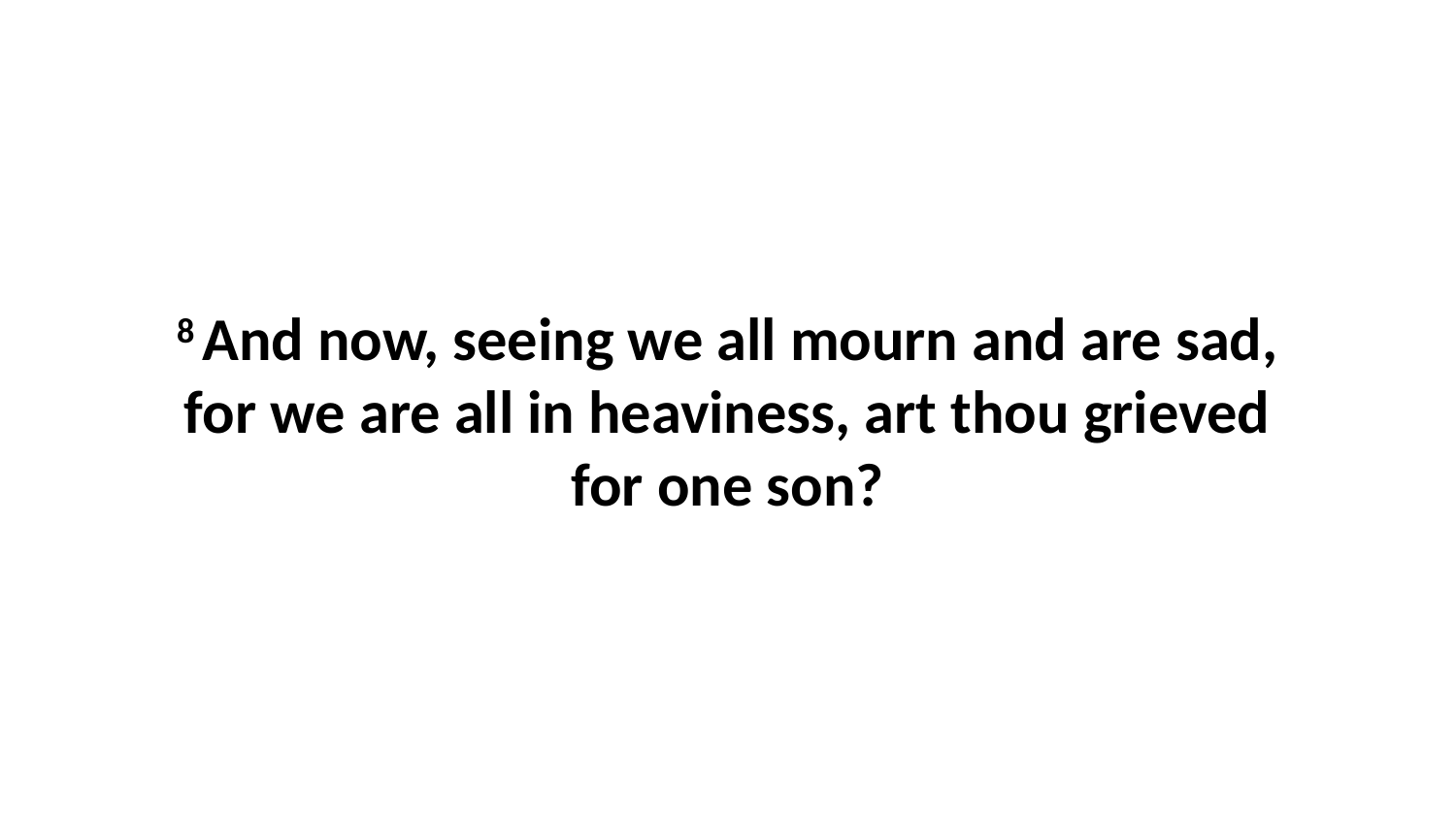

8 And now, seeing we all mourn and are sad, for we are all in heaviness, art thou grieved for one son?